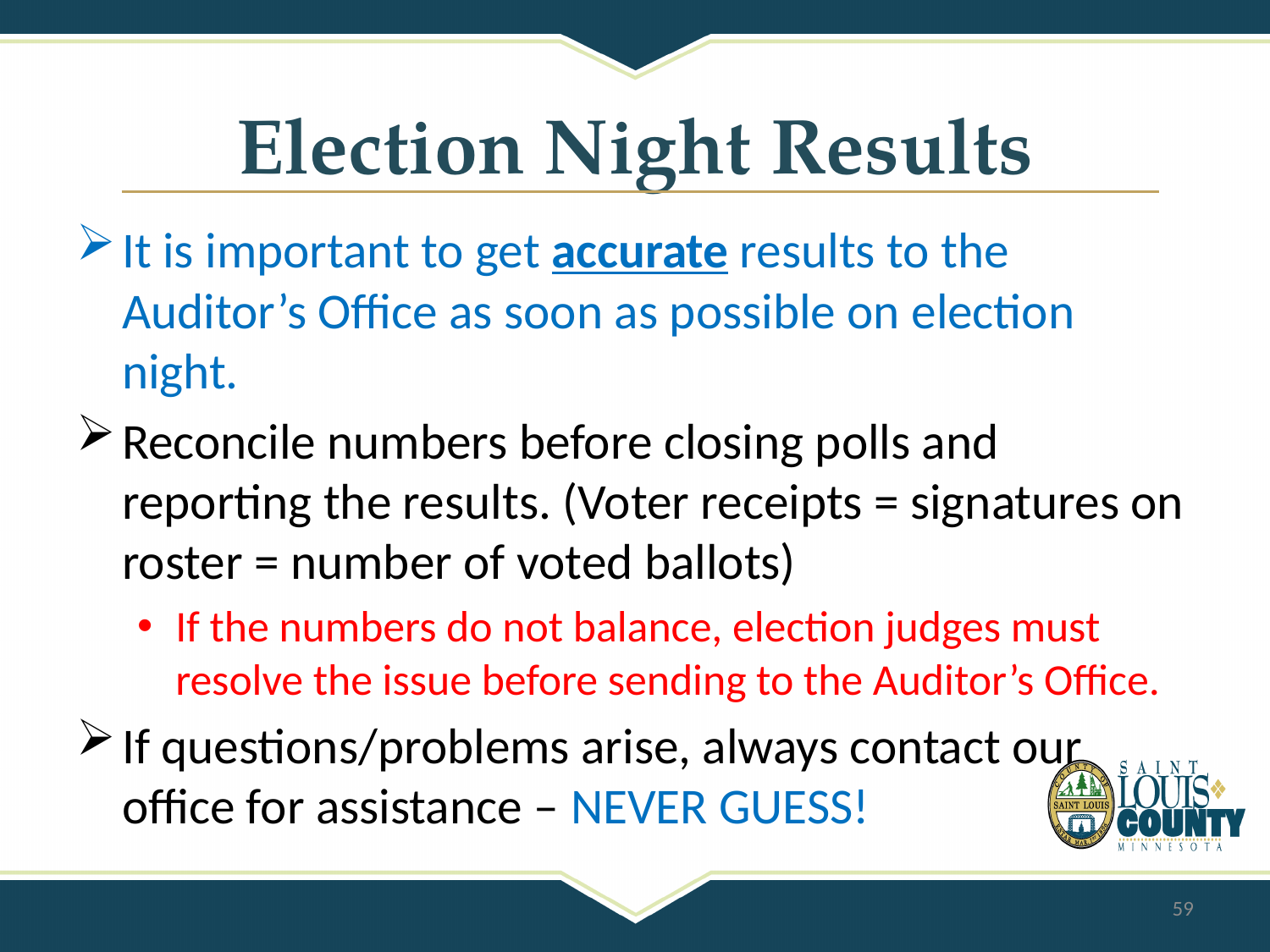

# Election Night Results
It is important to get accurate results to the Auditor’s Office as soon as possible on election night.
Reconcile numbers before closing polls and reporting the results. (Voter receipts = signatures on roster = number of voted ballots)
If the numbers do not balance, election judges must resolve the issue before sending to the Auditor’s Office.
If questions/problems arise, always contact our office for assistance – NEVER GUESS!

59